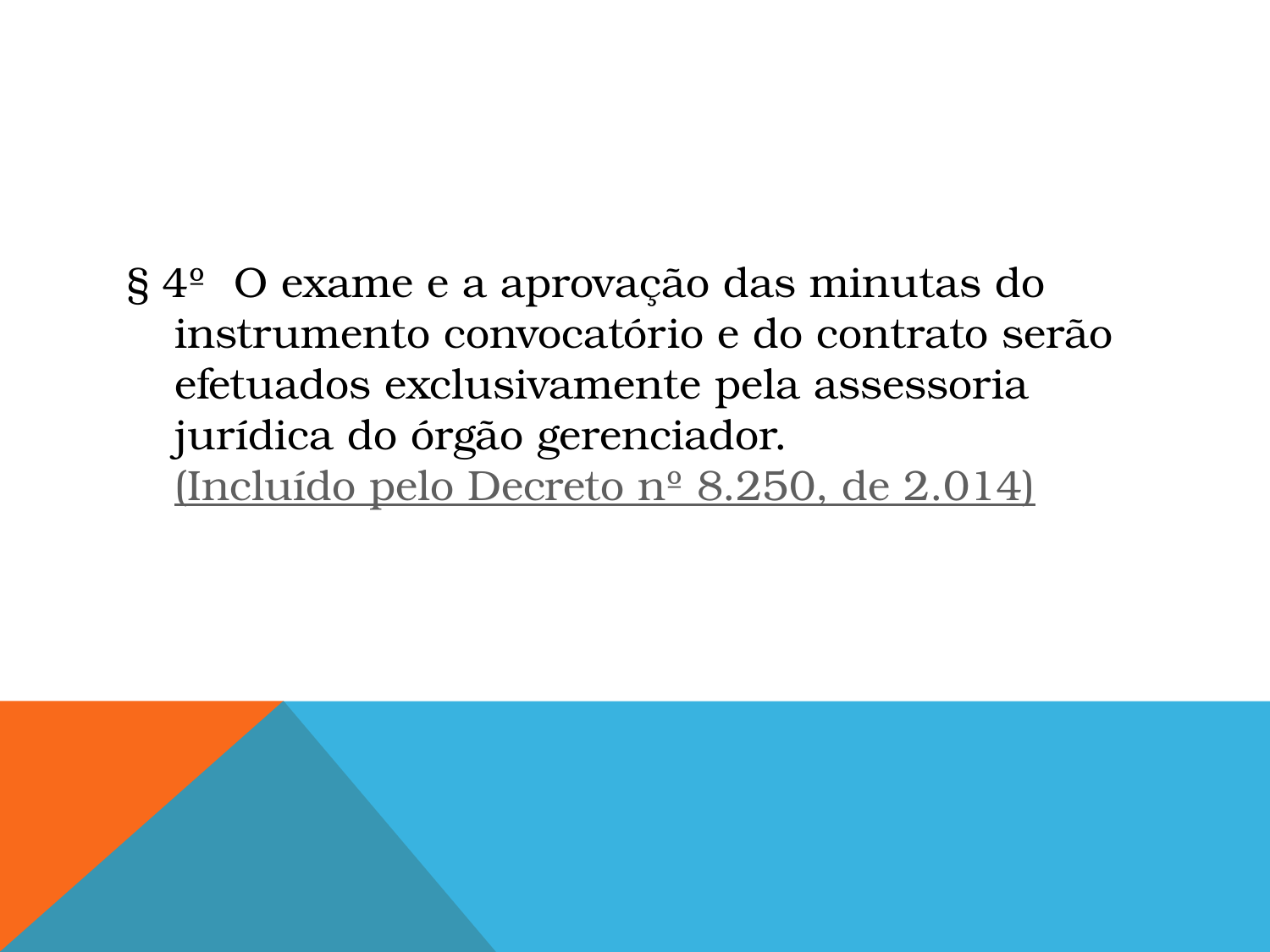

#

§ 4º  O exame e a aprovação das minutas do instrumento convocatório e do contrato serão efetuados exclusivamente pela assessoria jurídica do órgão gerenciador.    (Incluído pelo Decreto nº 8.250, de 2.014)